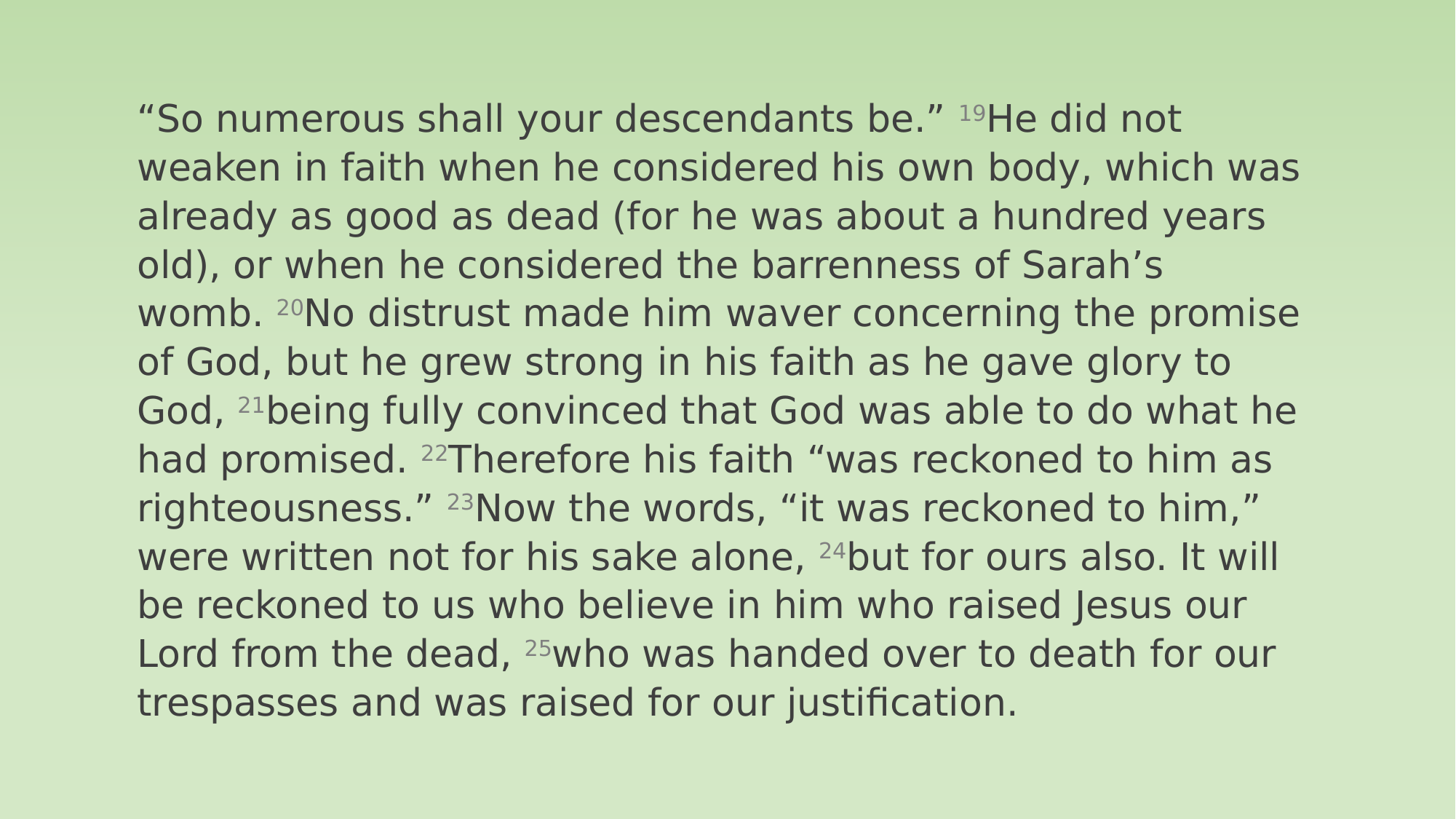

“So numerous shall your descendants be.” 19He did not weaken in faith when he considered his own body, which was already as good as dead (for he was about a hundred years old), or when he considered the barrenness of Sarah’s womb. 20No distrust made him waver concerning the promise of God, but he grew strong in his faith as he gave glory to God, 21being fully convinced that God was able to do what he had promised. 22Therefore his faith “was reckoned to him as righteousness.” 23Now the words, “it was reckoned to him,” were written not for his sake alone, 24but for ours also. It will be reckoned to us who believe in him who raised Jesus our Lord from the dead, 25who was handed over to death for our trespasses and was raised for our justification.